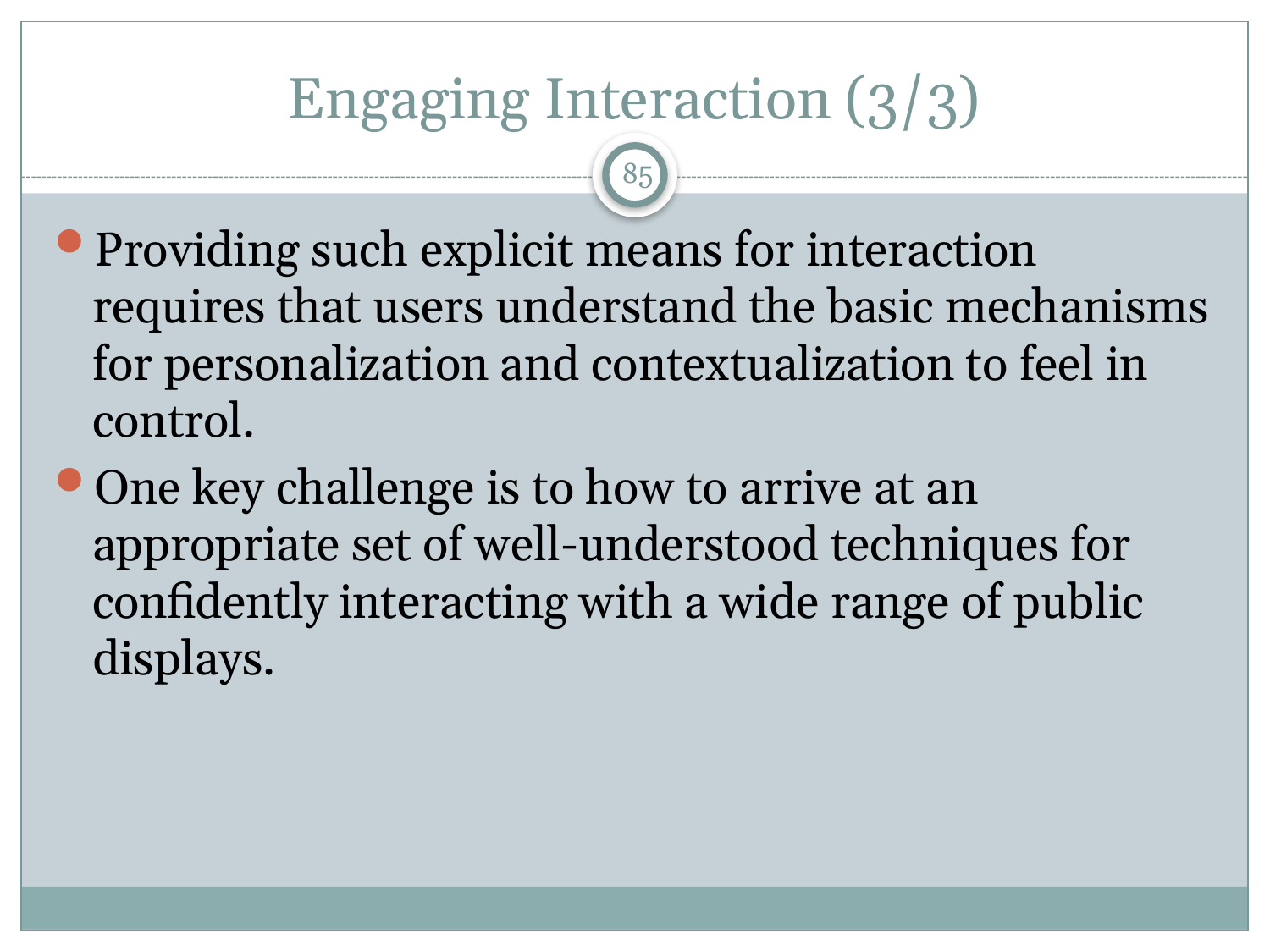

# Engaging Interaction (3/3)
85
Providing such explicit means for interaction requires that users understand the basic mechanisms for personalization and contextualization to feel in control.
One key challenge is to how to arrive at an appropriate set of well-understood techniques for confidently interacting with a wide range of public displays.